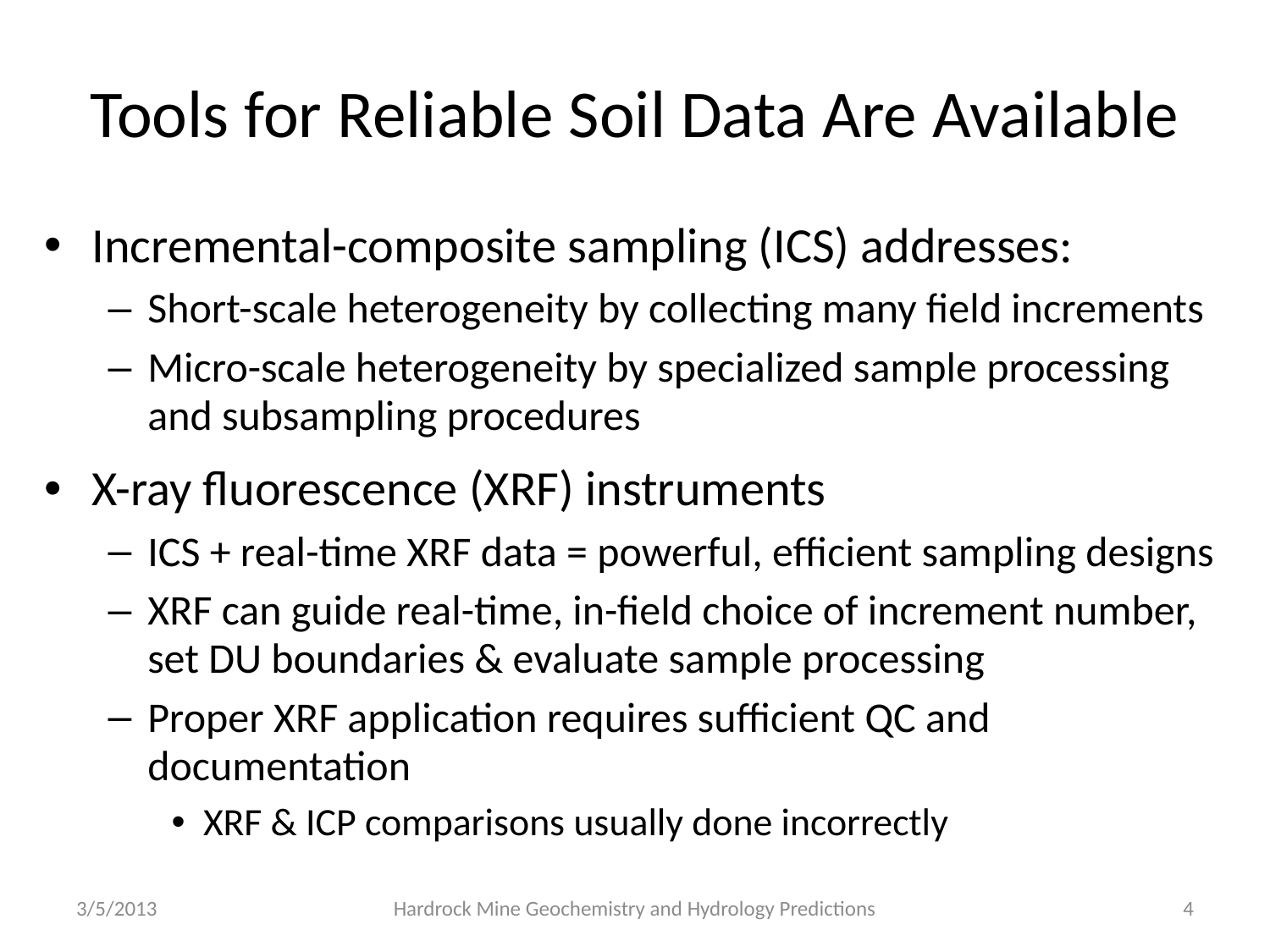

# Tools for Reliable Soil Data Are Available
Incremental-composite sampling (ICS) addresses:
Short-scale heterogeneity by collecting many field increments
Micro-scale heterogeneity by specialized sample processing and subsampling procedures
X-ray fluorescence (XRF) instruments
ICS + real-time XRF data = powerful, efficient sampling designs
XRF can guide real-time, in-field choice of increment number, set DU boundaries & evaluate sample processing
Proper XRF application requires sufficient QC and documentation
XRF & ICP comparisons usually done incorrectly

3/5/2013
Hardrock Mine Geochemistry and Hydrology Predictions
4